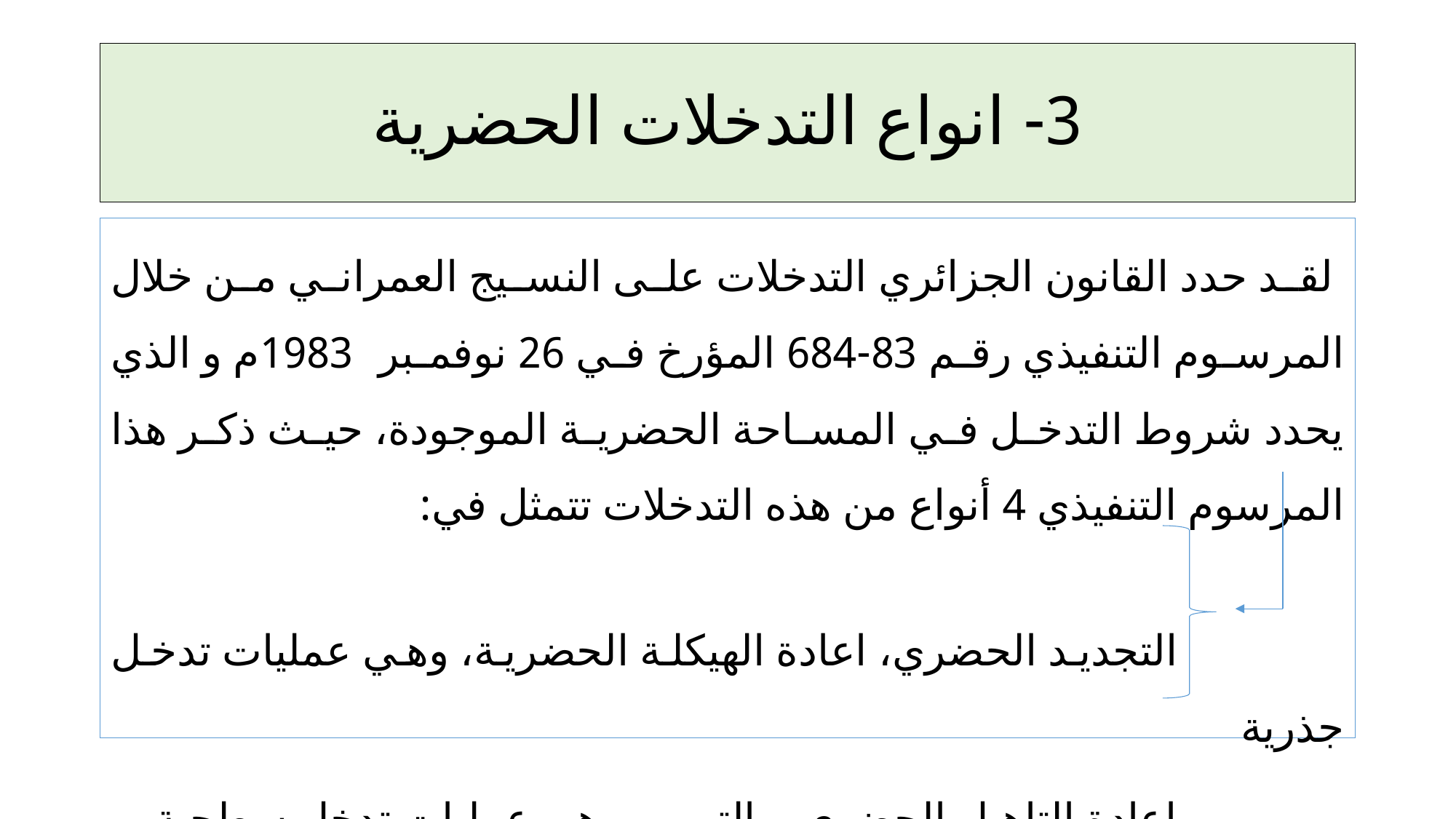

# 3- انواع التدخلات الحضرية
 لقد حدد القانون الجزائري التدخلات على النسيج العمراني من خلال المرسوم التنفيذي رقم 83-684 المؤرخ في 26 نوفمبر 1983م و الذي يحدد شروط التدخل في المساحة الحضرية الموجودة، حيث ذكر هذا المرسوم التنفيذي 4 أنواع من هذه التدخلات تتمثل في:

               التجديد الحضري، اعادة الهيكلة الحضرية، وهي عمليات تدخل جذرية
               اعادة التاهيل الحضري، والترميم وهي عمليات تدخل سطحية.